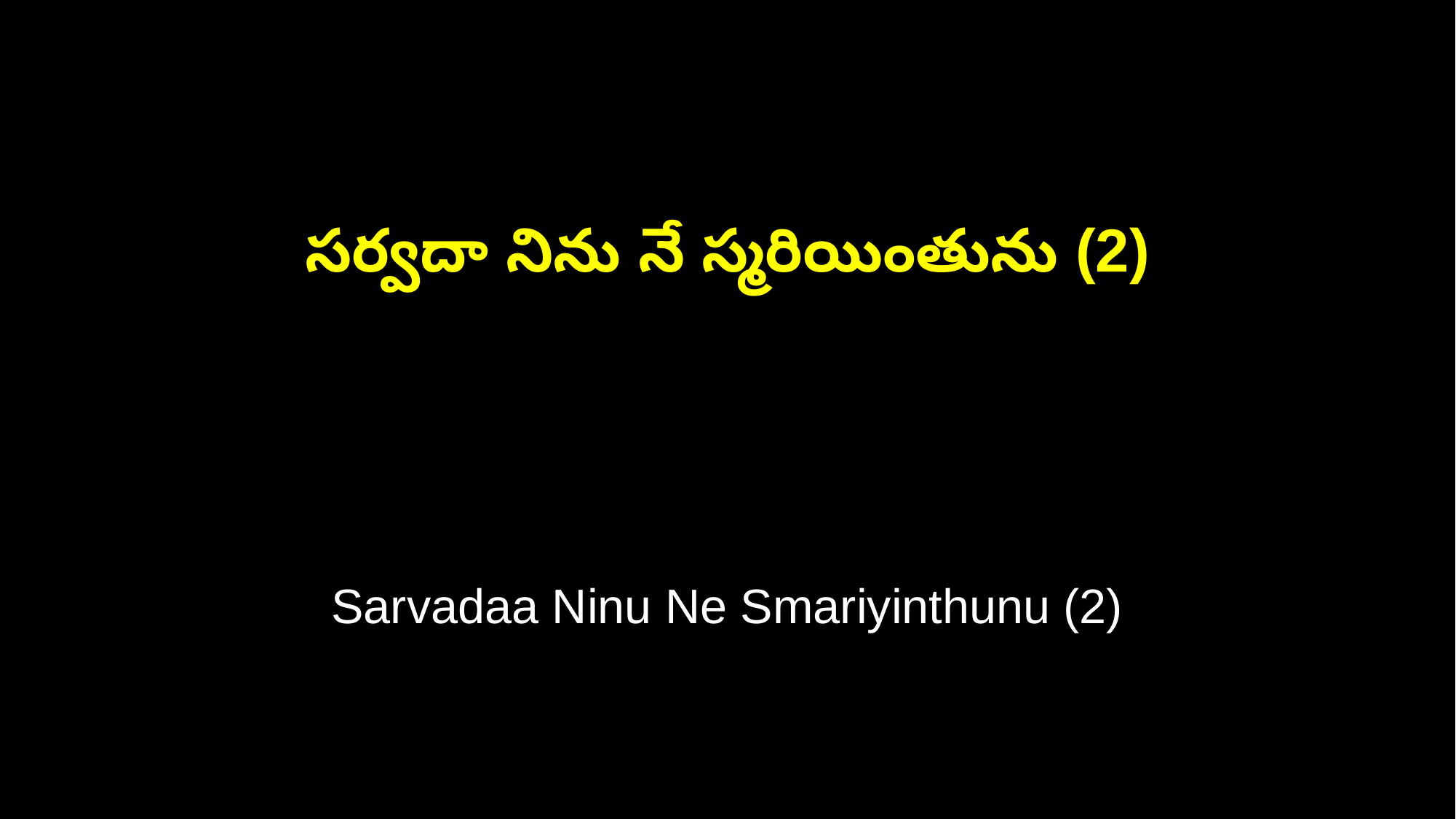

సర్వదా నిను నే స్మరియింతును (2)
Sarvadaa Ninu Ne Smariyinthunu (2)